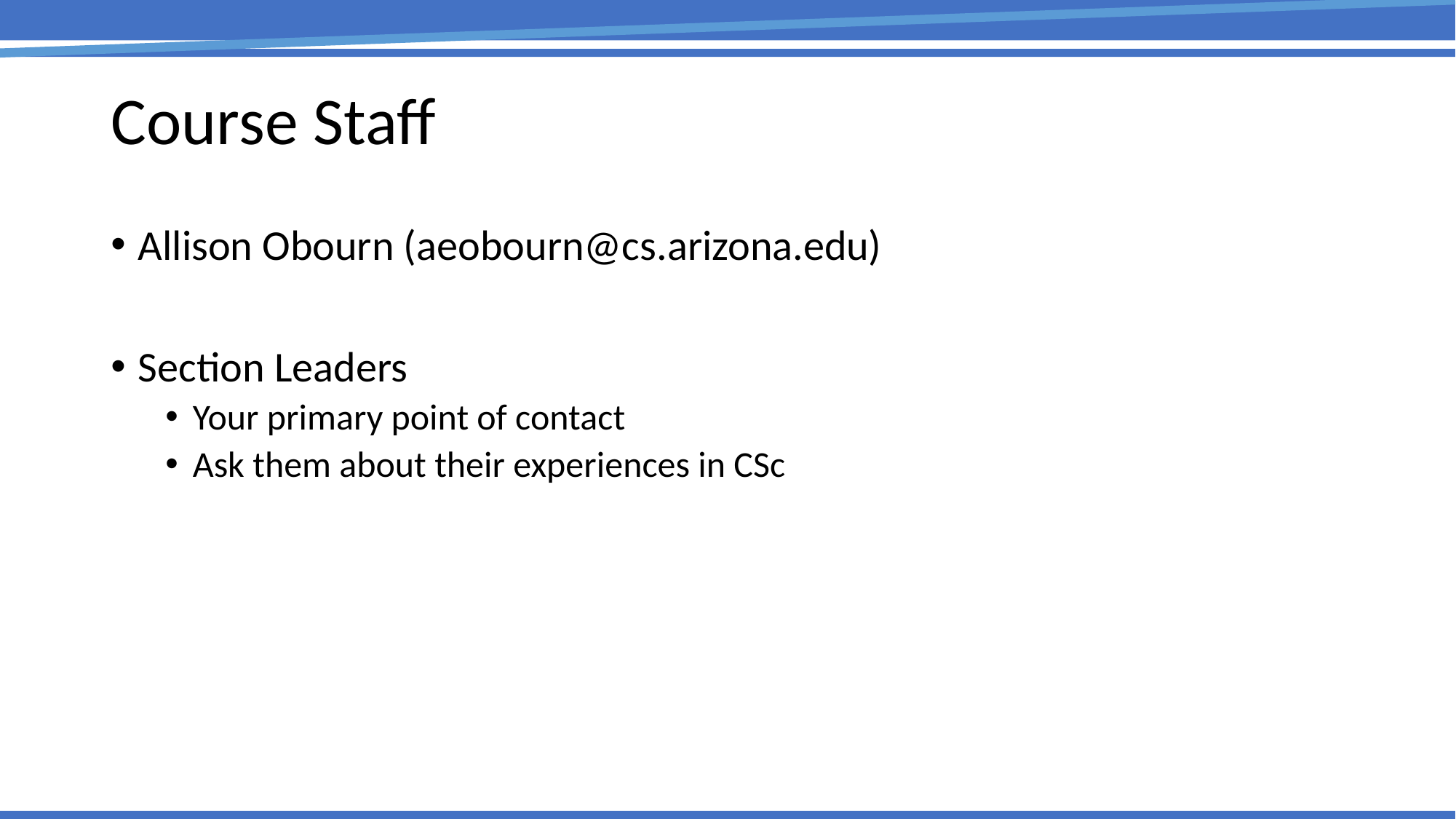

# Course Staff
Allison Obourn (aeobourn@cs.arizona.edu)

Section Leaders
Your primary point of contact
Ask them about their experiences in CSc